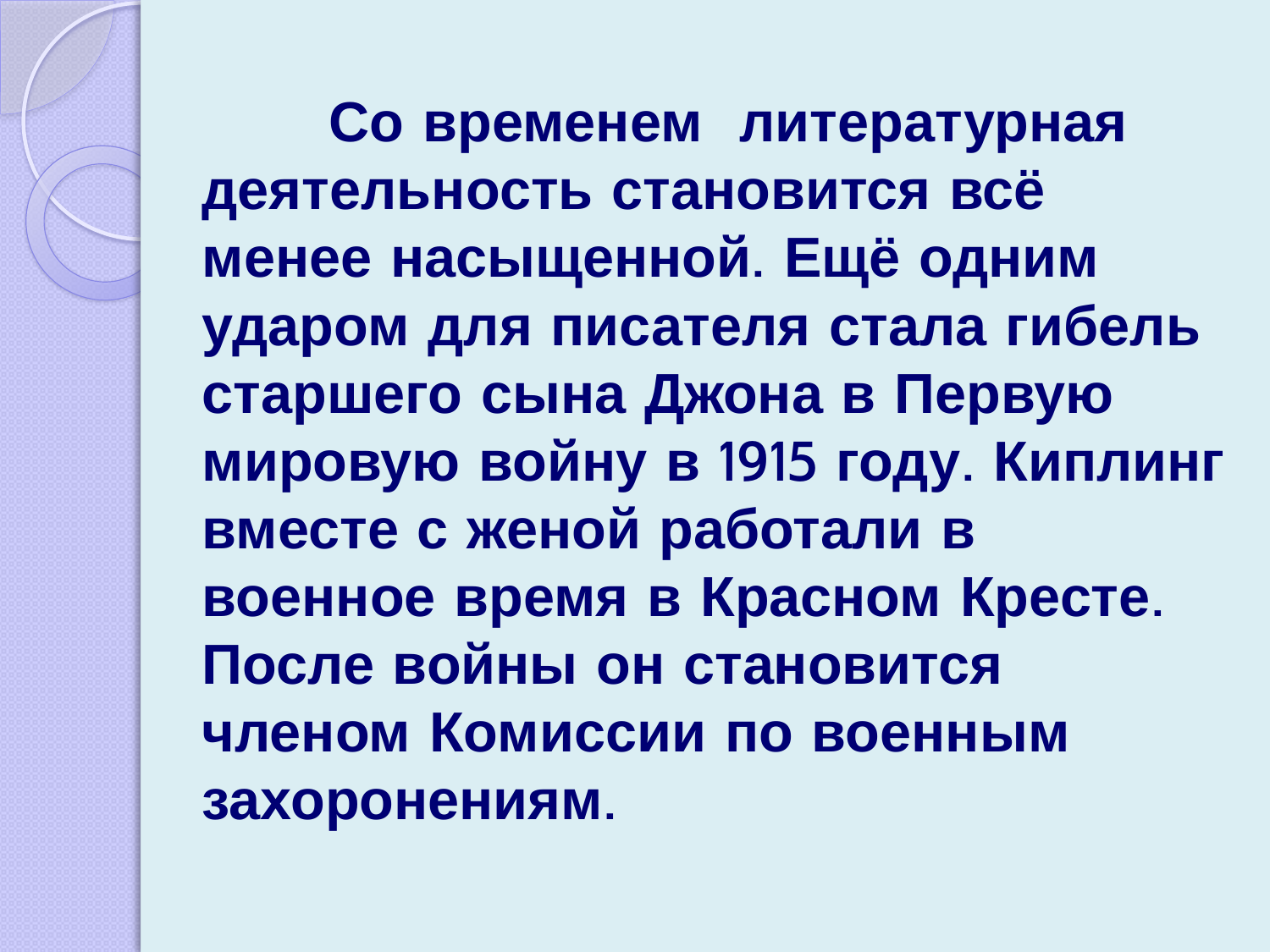

Со временем  литературная деятельность становится всё менее насыщенной. Ещё одним ударом для писателя стала гибель старшего сына Джона в Первую мировую войну в 1915 году. Киплинг вместе с женой работали в военное время в Красном Кресте. После войны он становится членом Комиссии по военным захоронениям.